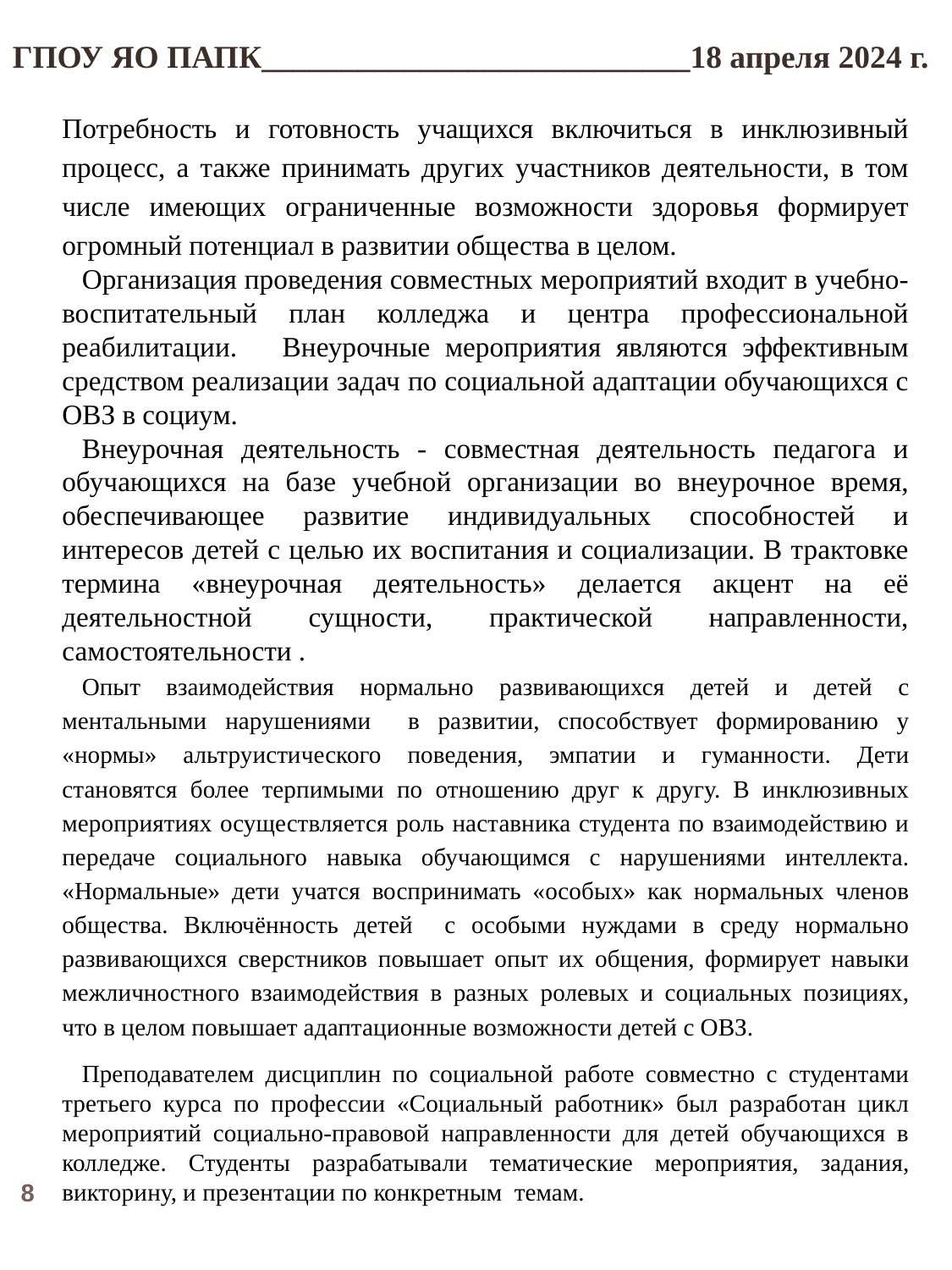

ГПОУ ЯО ПАПК___________________________18 апреля 2024 г.
Потребность и готовность учащихся включиться в инклюзивный процесс, а также принимать других участников деятельности, в том числе имеющих ограниченные возможности здоровья формирует огромный потенциал в развитии общества в целом.
Организация проведения совместных мероприятий входит в учебно-воспитательный план колледжа и центра профессиональной реабилитации.   Внеурочные мероприятия являются эффективным средством реализации задач по социальной адаптации обучающихся с ОВЗ в социум.
Внеурочная деятельность - совместная деятельность педагога и обучающихся на базе учебной организации во внеурочное время, обеспечивающее развитие индивидуальных способностей и интересов детей с целью их воспитания и социализации. В трактовке термина «внеурочная деятельность» делается акцент на её деятельностной сущности, практической направленности, самостоятельности .
Опыт взаимодействия нормально развивающихся детей и детей с ментальными нарушениями  в развитии, способствует формированию у «нормы» альтруистического поведения, эмпатии и гуманности. Дети становятся более терпимыми по отношению друг к другу. В инклюзивных мероприятиях осуществляется роль наставника студента по взаимодействию и передаче социального навыка обучающимся с нарушениями интеллекта. «Нормальные» дети учатся воспринимать «особых» как нормальных членов общества. Включённость детей  с особыми нуждами в среду нормально развивающихся сверстников повышает опыт их общения, формирует навыки межличностного взаимодействия в разных ролевых и социальных позициях, что в целом повышает адаптационные возможности детей с ОВЗ.
Преподавателем дисциплин по социальной работе совместно с студентами третьего курса по профессии «Социальный работник» был разработан цикл мероприятий социально-правовой направленности для детей обучающихся в колледже. Студенты разрабатывали тематические мероприятия, задания, викторину, и презентации по конкретным  темам.
8